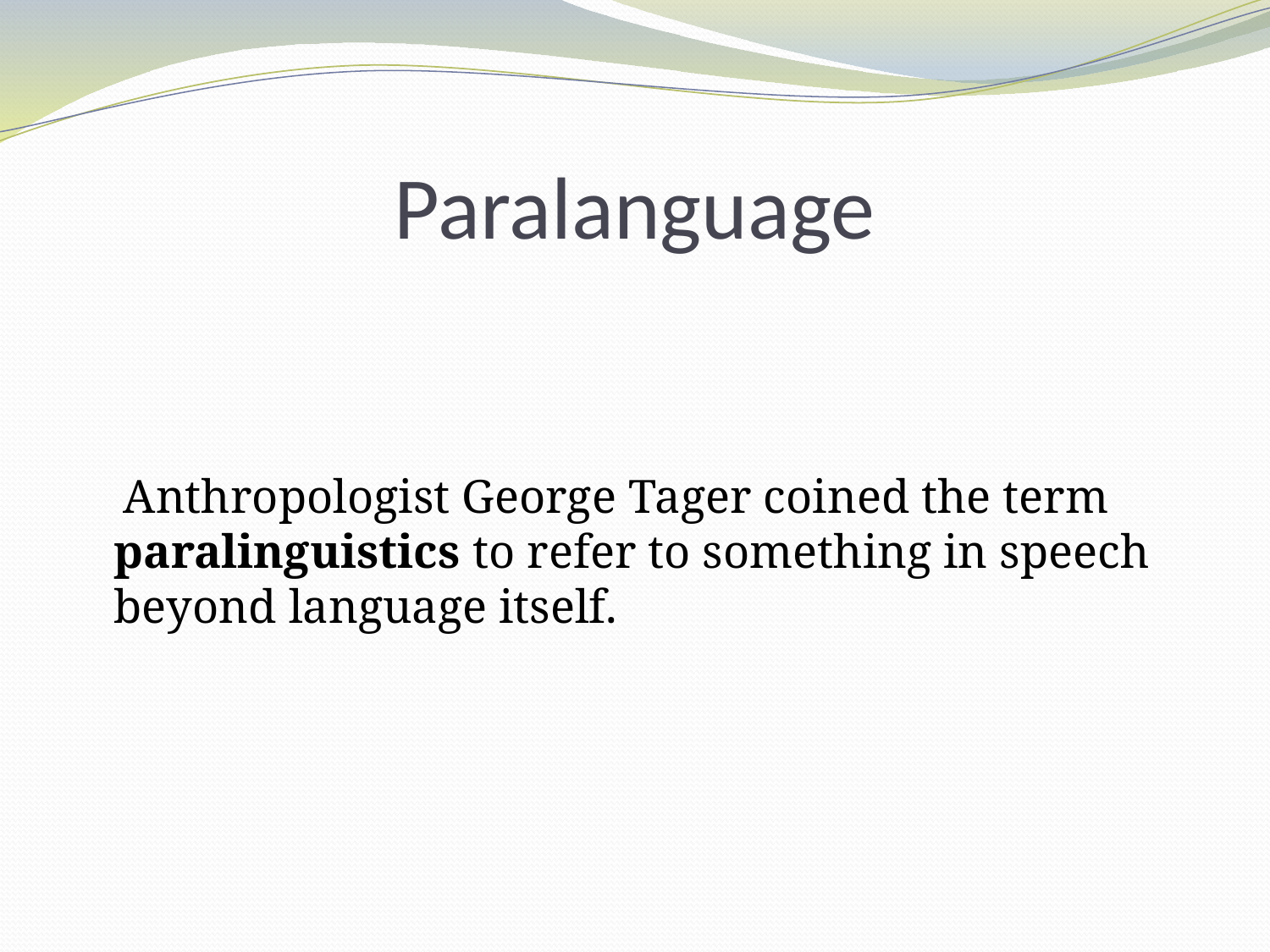

# Paralanguage

    Anthropologist George Tager coined the term paralinguistics to refer to something in speech beyond language itself.